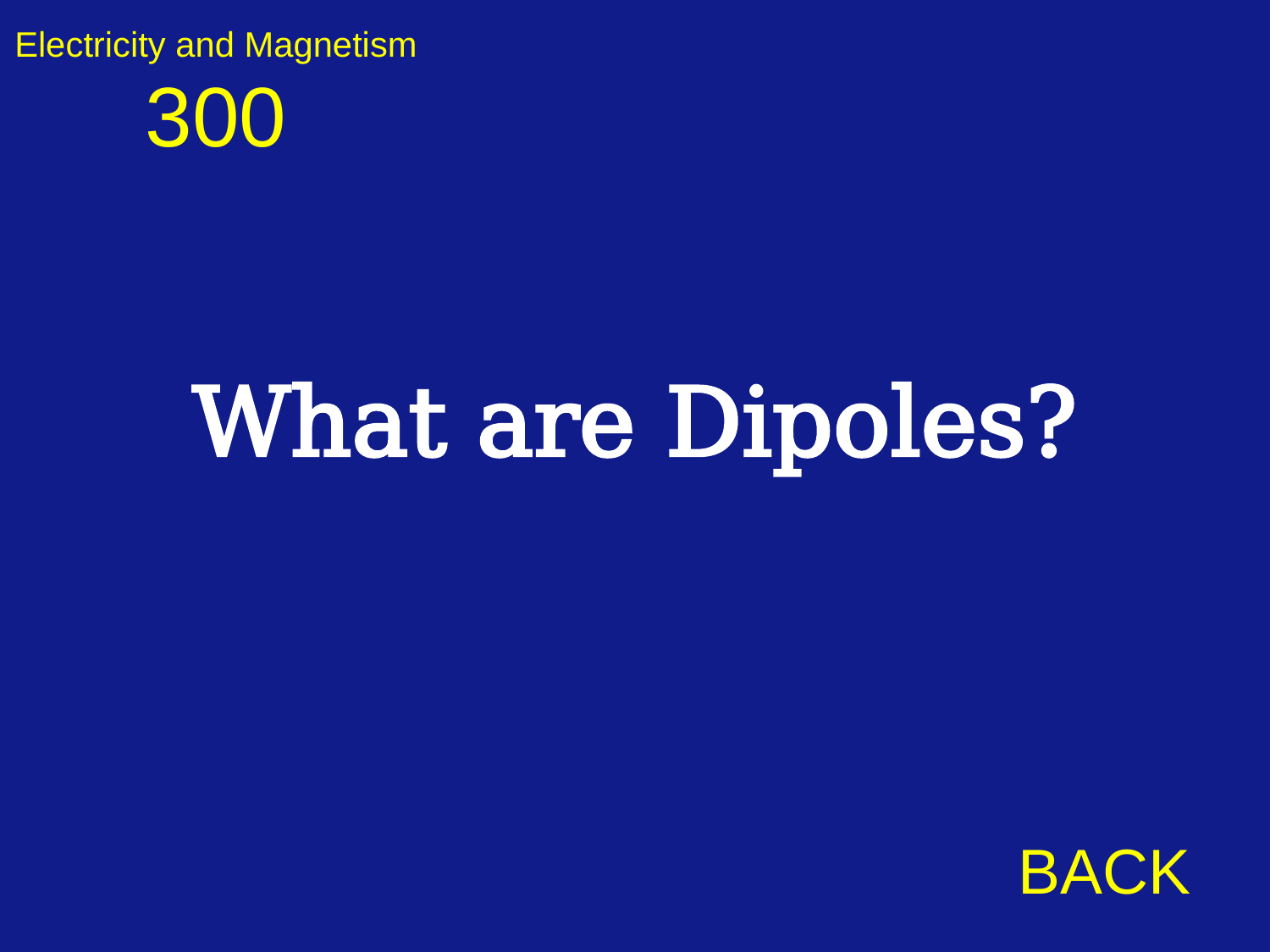

Electricity and Magnetism
300
What are Dipoles?

BACK